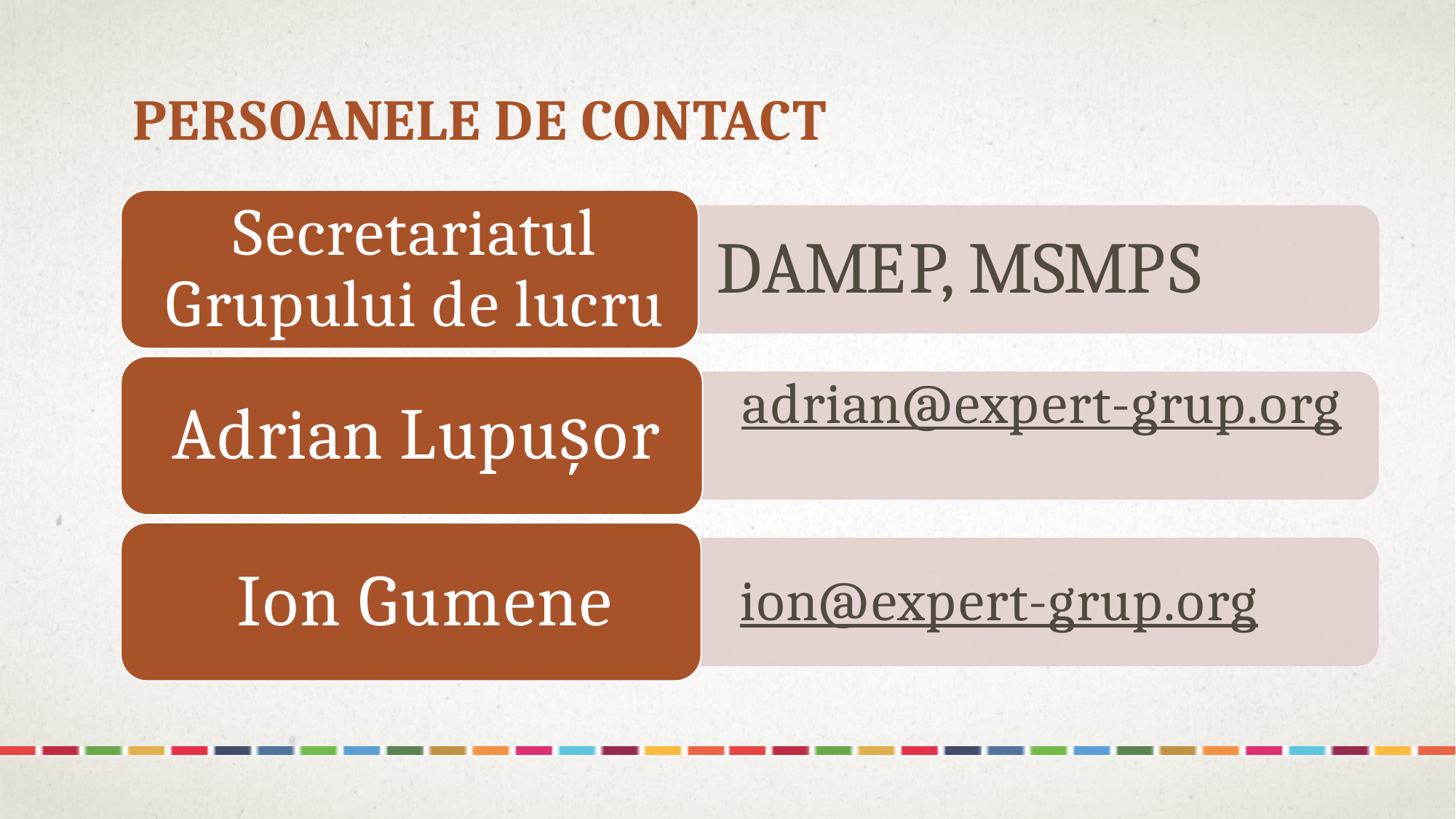

# Persoanele de contact
DAMEP, MSMPS
Secretariatul Grupului de lucru
adrian@expert-grup.org
Adrian Lupușor
ion@expert-grup.org
Ion Gumene